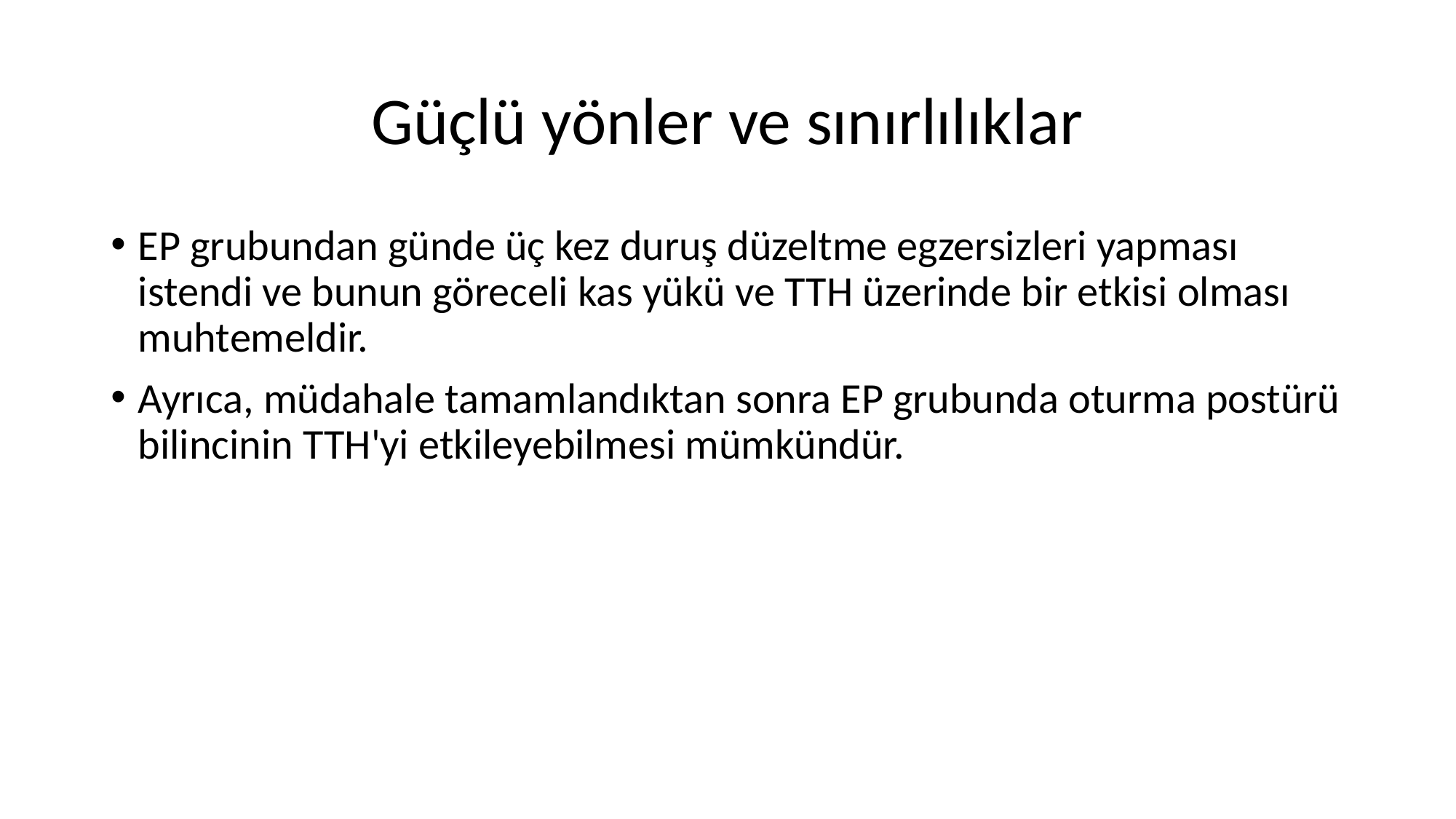

# Güçlü yönler ve sınırlılıklar
EP grubundan günde üç kez duruş düzeltme egzersizleri yapması istendi ve bunun göreceli kas yükü ve TTH üzerinde bir etkisi olması muhtemeldir.
Ayrıca, müdahale tamamlandıktan sonra EP grubunda oturma postürü bilincinin TTH'yi etkileyebilmesi mümkündür.